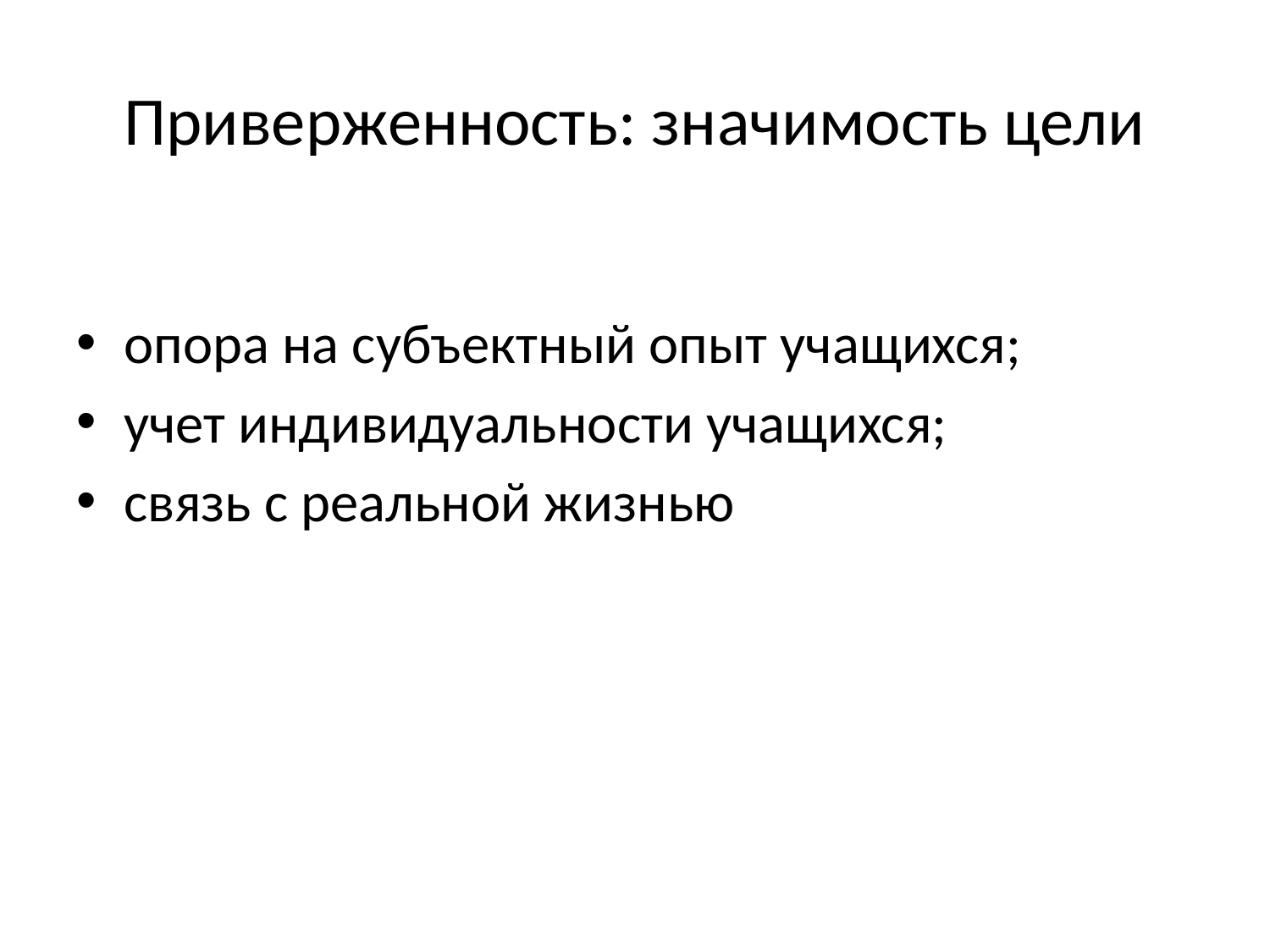

# Приверженность: значимость цели

опора на субъектный опыт учащихся;
учет индивидуальности учащихся;
связь с реальной жизнью